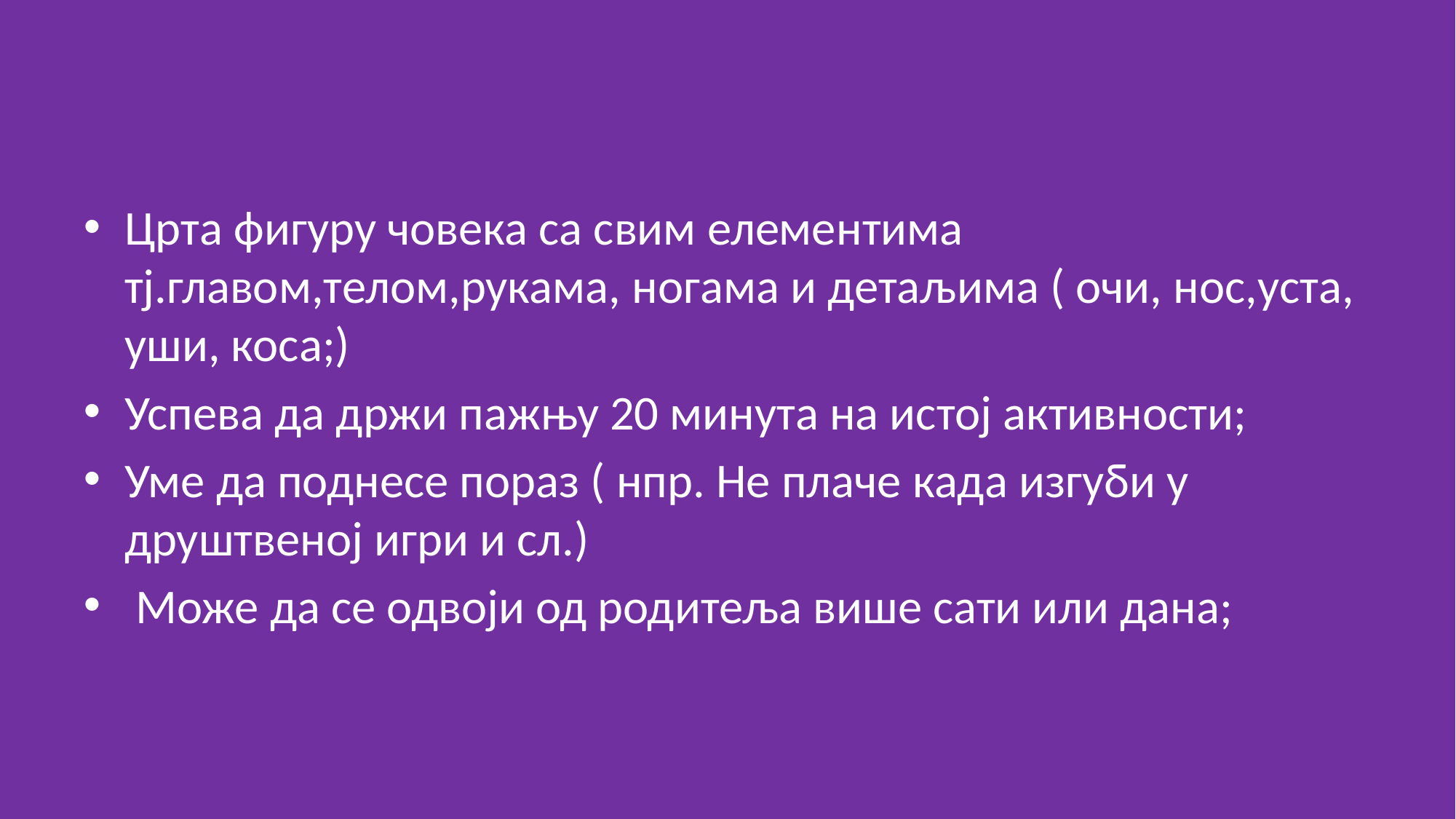

#
Црта фигуру човека са свим елементима тј.главом,телом,рукама, ногама и детаљима ( очи, нос,уста,  уши, коса;)
Успева да држи пажњу 20 минута на истој активности;
Уме да поднесе пораз ( нпр. Не плаче када изгуби у друштвеној игри и сл.)
 Може да се одвоји од родитеља више сати или дана;